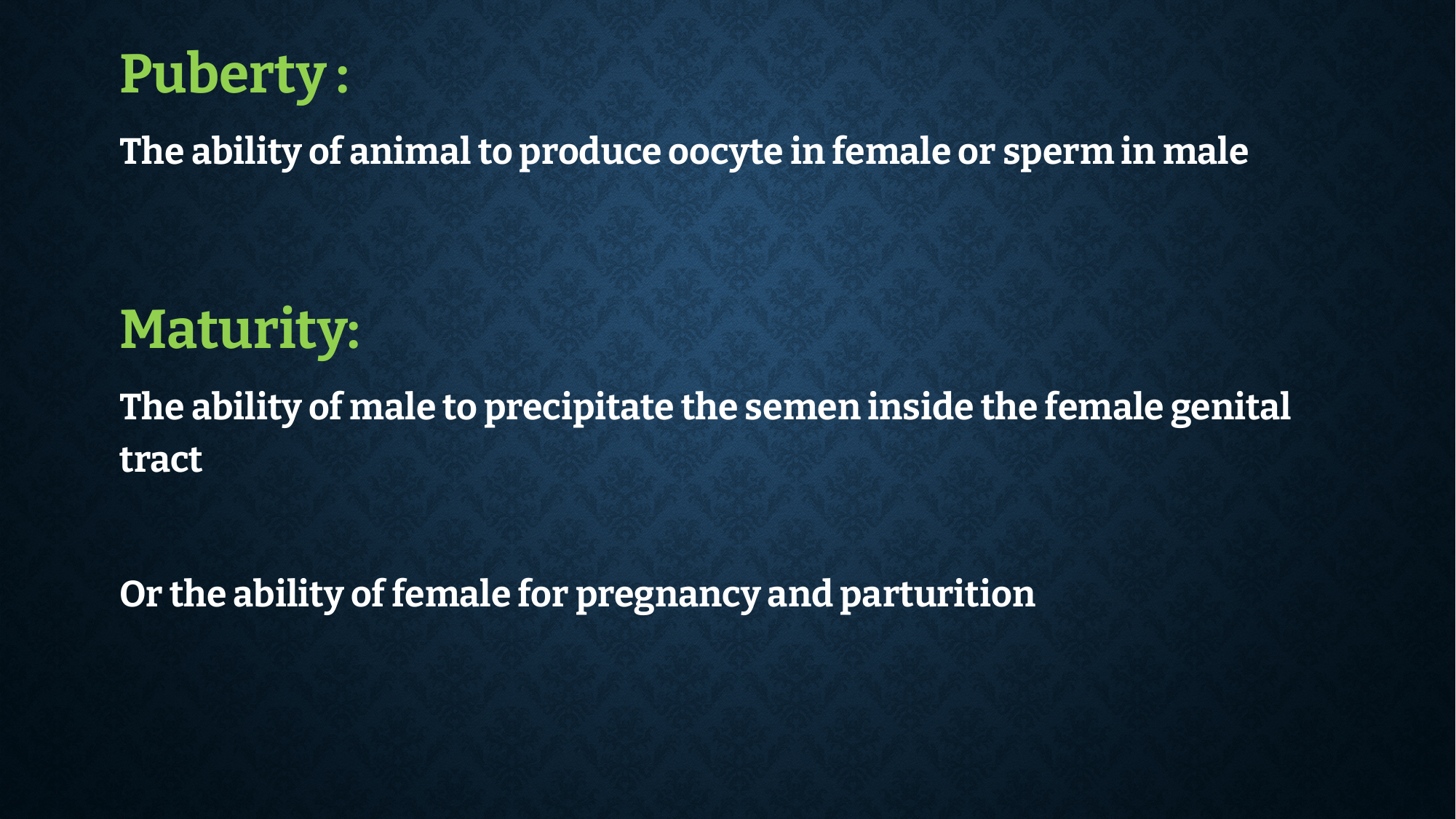

#
Puberty :
The ability of animal to produce oocyte in female or sperm in male

Maturity:
The ability of male to precipitate the semen inside the female genital tract

Or the ability of female for pregnancy and parturition